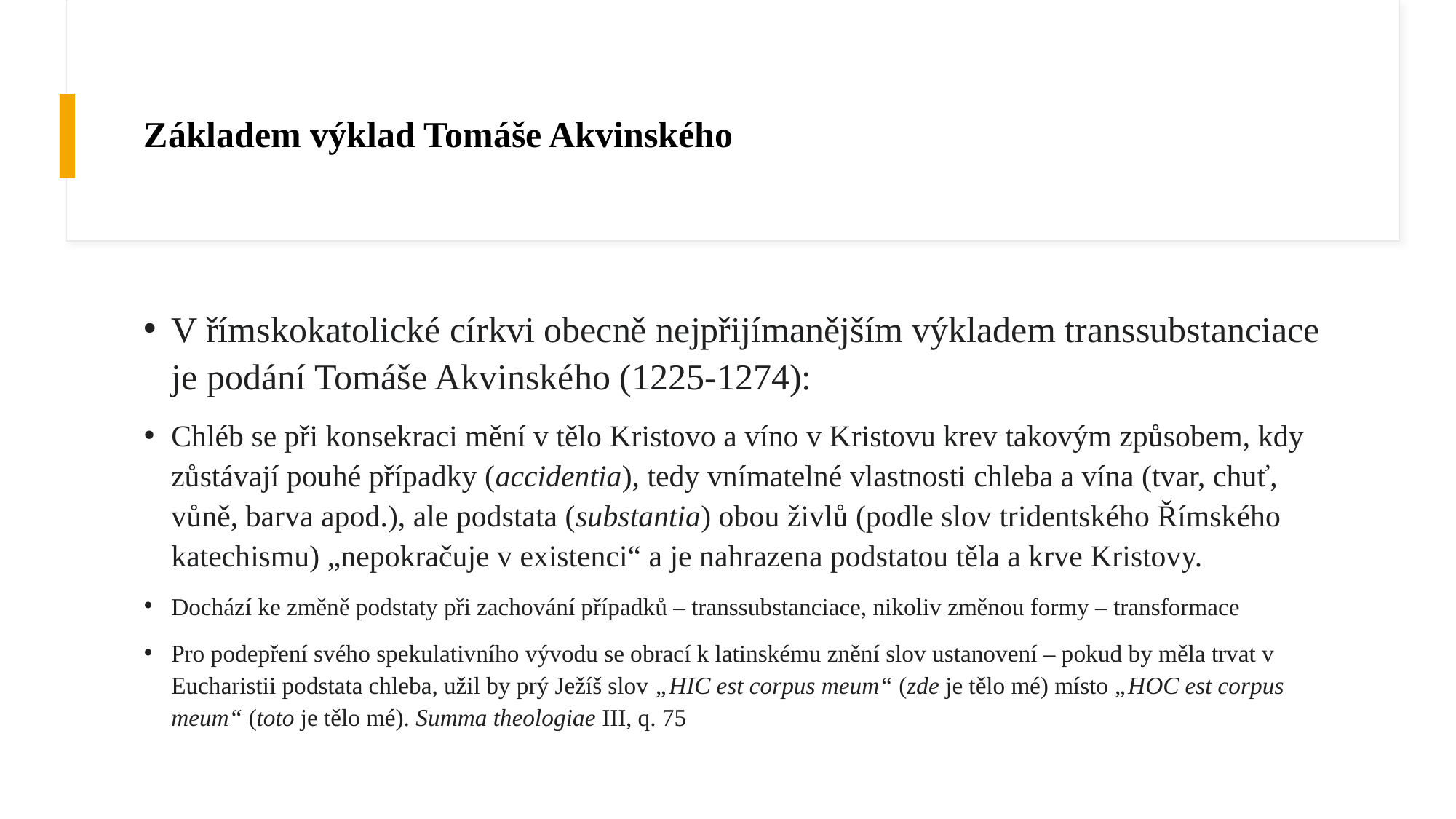

# Základem výklad Tomáše Akvinského
V římskokatolické církvi obecně nejpřijímanějším výkladem transsubstanciace je podání Tomáše Akvinského (1225-1274):
Chléb se při konsekraci mění v tělo Kristovo a víno v Kristovu krev takovým způsobem, kdy zůstávají pouhé případky (accidentia), tedy vnímatelné vlastnosti chleba a vína (tvar, chuť, vůně, barva apod.), ale podstata (substantia) obou živlů (podle slov tridentského Římského katechismu) „nepokračuje v existenci“ a je nahrazena podstatou těla a krve Kristovy.
Dochází ke změně podstaty při zachování případků – transsubstanciace, nikoliv změnou formy – transformace
Pro podepření svého spekulativního vývodu se obrací k latinskému znění slov ustanovení – pokud by měla trvat v Eucharistii podstata chleba, užil by prý Ježíš slov „HIC est corpus meum“ (zde je tělo mé) místo „HOC est corpus meum“ (toto je tělo mé). Summa theologiae III, q. 75